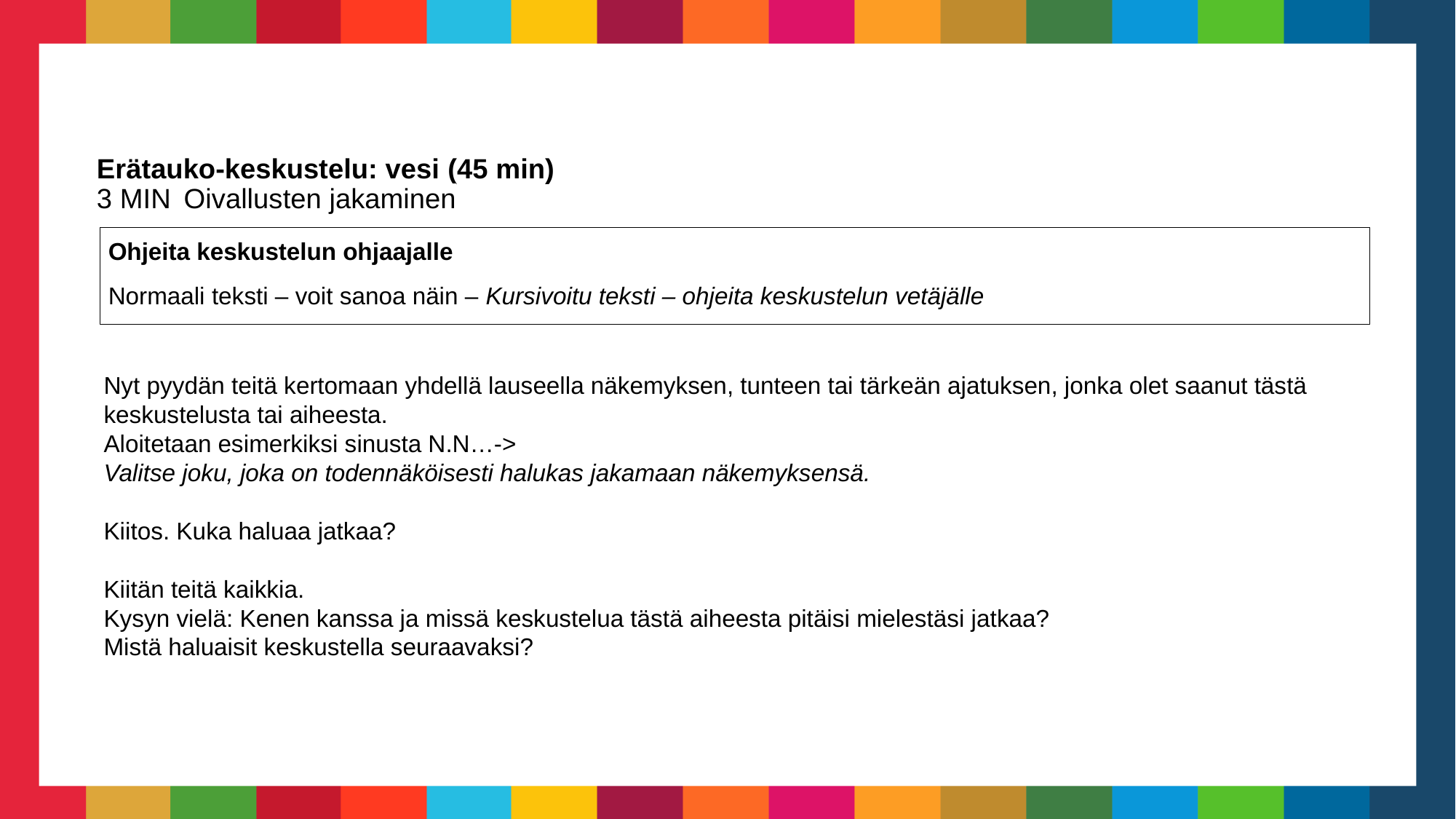

# Erätauko-keskustelu: vesi (45 min) 3 MIN	Oivallusten jakaminen
Ohjeita keskustelun ohjaajalle
Normaali teksti – voit sanoa näin – Kursivoitu teksti – ohjeita keskustelun vetäjälle

Nyt pyydän teitä kertomaan yhdellä lauseella näkemyksen, tunteen tai tärkeän ajatuksen, jonka olet saanut tästä keskustelusta tai aiheesta.
Aloitetaan esimerkiksi sinusta N.N…->
Valitse joku, joka on todennäköisesti halukas jakamaan näkemyksensä.

Kiitos. Kuka haluaa jatkaa?

Kiitän teitä kaikkia.
Kysyn vielä: Kenen kanssa ja missä keskustelua tästä aiheesta pitäisi mielestäsi jatkaa?
Mistä haluaisit keskustella seuraavaksi?